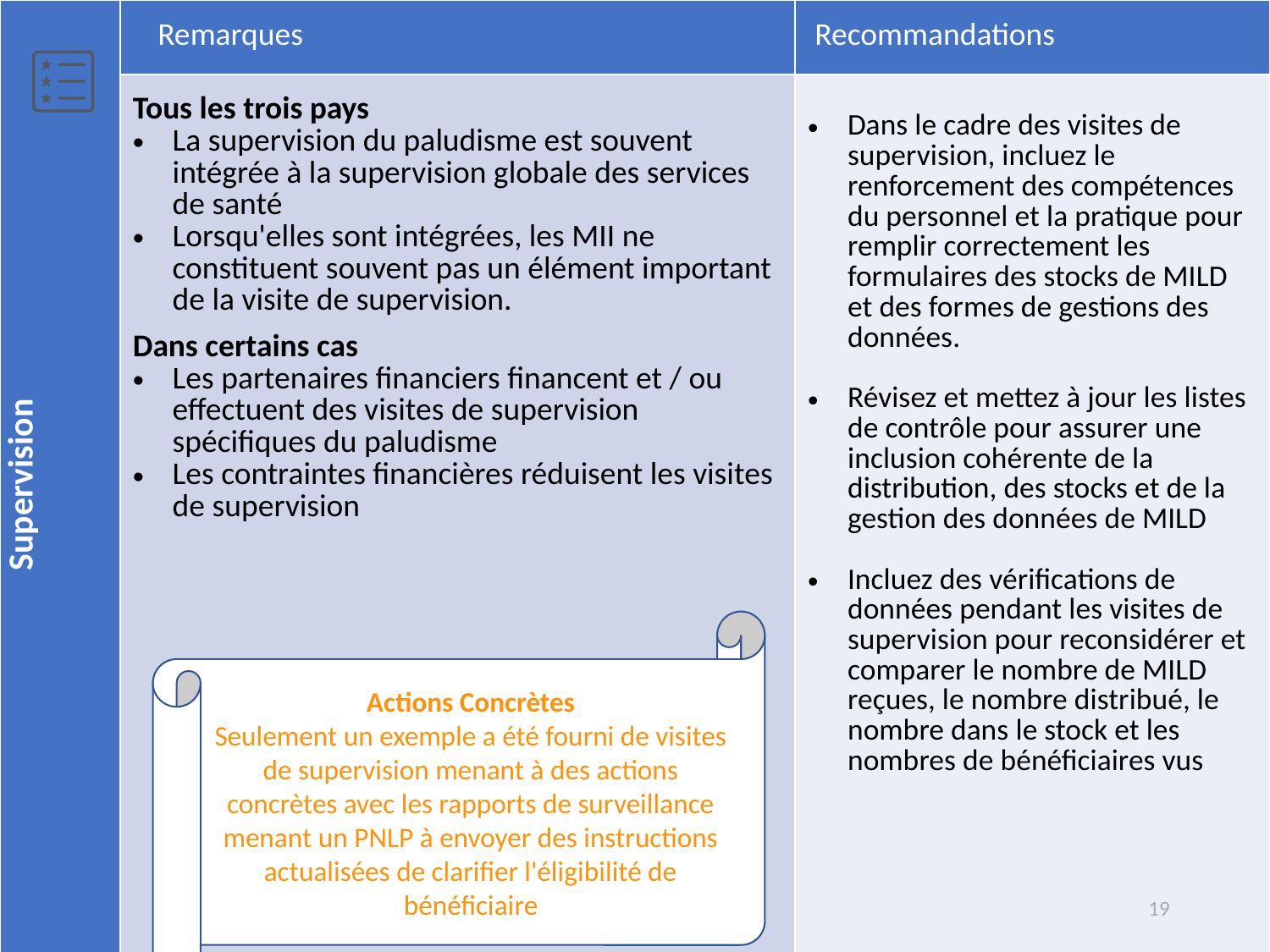

| Supervision | Remarques | Recommandations |
| --- | --- | --- |
|  | Tous les trois pays La supervision du paludisme est souvent intégrée à la supervision globale des services de santé Lorsqu'elles sont intégrées, les MII ne constituent souvent pas un élément important de la visite de supervision. Dans certains cas Les partenaires financiers financent et / ou effectuent des visites de supervision spécifiques du paludisme Les contraintes financières réduisent les visites de supervision | Dans le cadre des visites de supervision, incluez le renforcement des compétences du personnel et la pratique pour remplir correctement les formulaires des stocks de MILD et des formes de gestions des données. Révisez et mettez à jour les listes de contrôle pour assurer une inclusion cohérente de la distribution, des stocks et de la gestion des données de MILD Incluez des vérifications de données pendant les visites de supervision pour reconsidérer et comparer le nombre de MILD reçues, le nombre distribué, le nombre dans le stock et les nombres de bénéficiaires vus |

Actions Concrètes
Seulement un exemple a été fourni de visites de supervision menant à des actions concrètes avec les rapports de surveillance menant un PNLP à envoyer des instructions actualisées de clarifier l'éligibilité de bénéficiaire
19